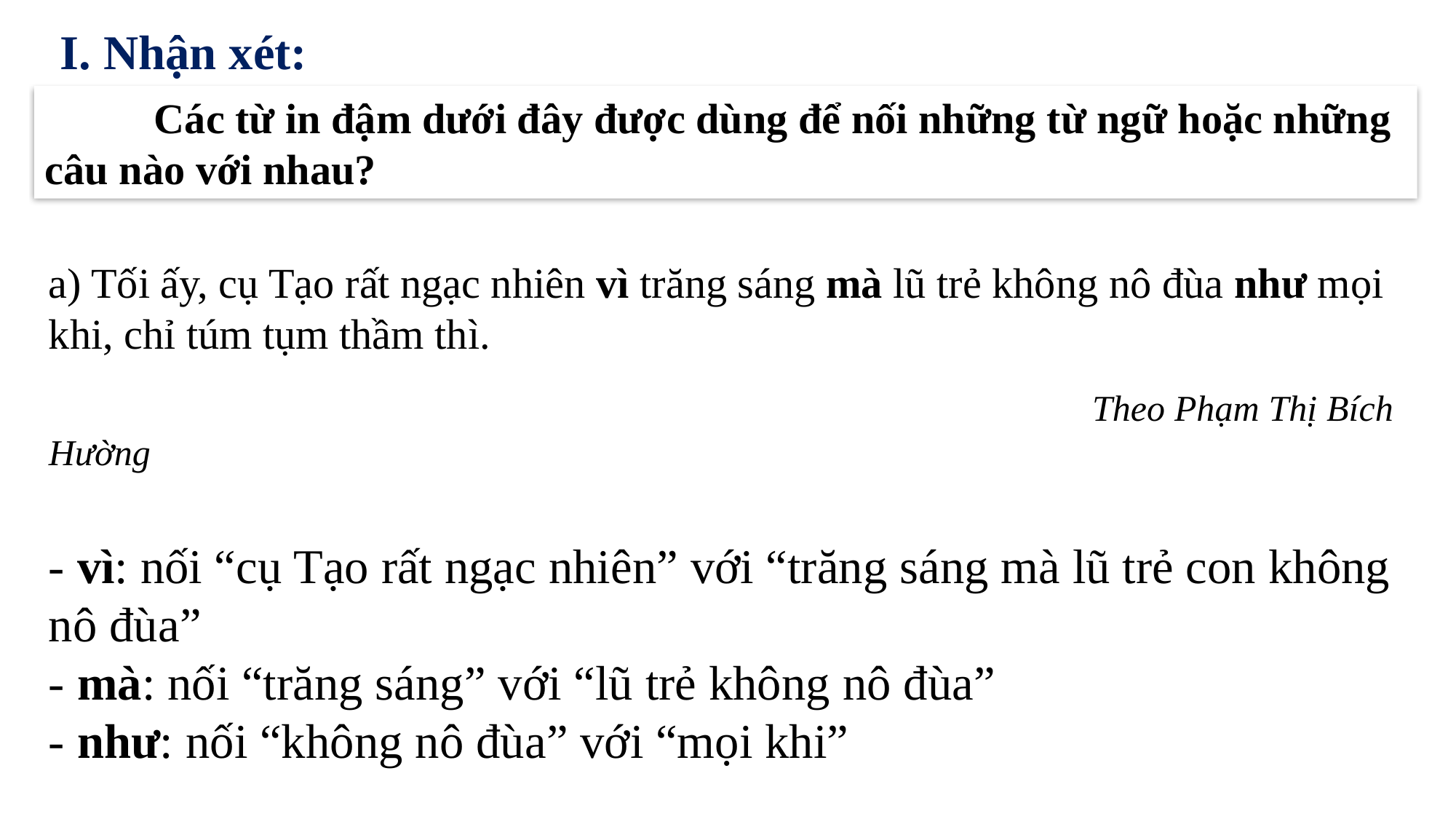

I. Nhận xét:
	Các từ in đậm dưới đây được dùng để nối những từ ngữ hoặc những câu nào với nhau?

a) Tối ấy, cụ Tạo rất ngạc nhiên vì trăng sáng mà lũ trẻ không nô đùa như mọi khi, chỉ túm tụm thầm thì.
						                                         Theo Phạm Thị Bích Hường

- vì: nối “cụ Tạo rất ngạc nhiên” với “trăng sáng mà lũ trẻ con không nô đùa”
- mà: nối “trăng sáng” với “lũ trẻ không nô đùa”
- như: nối “không nô đùa” với “mọi khi”